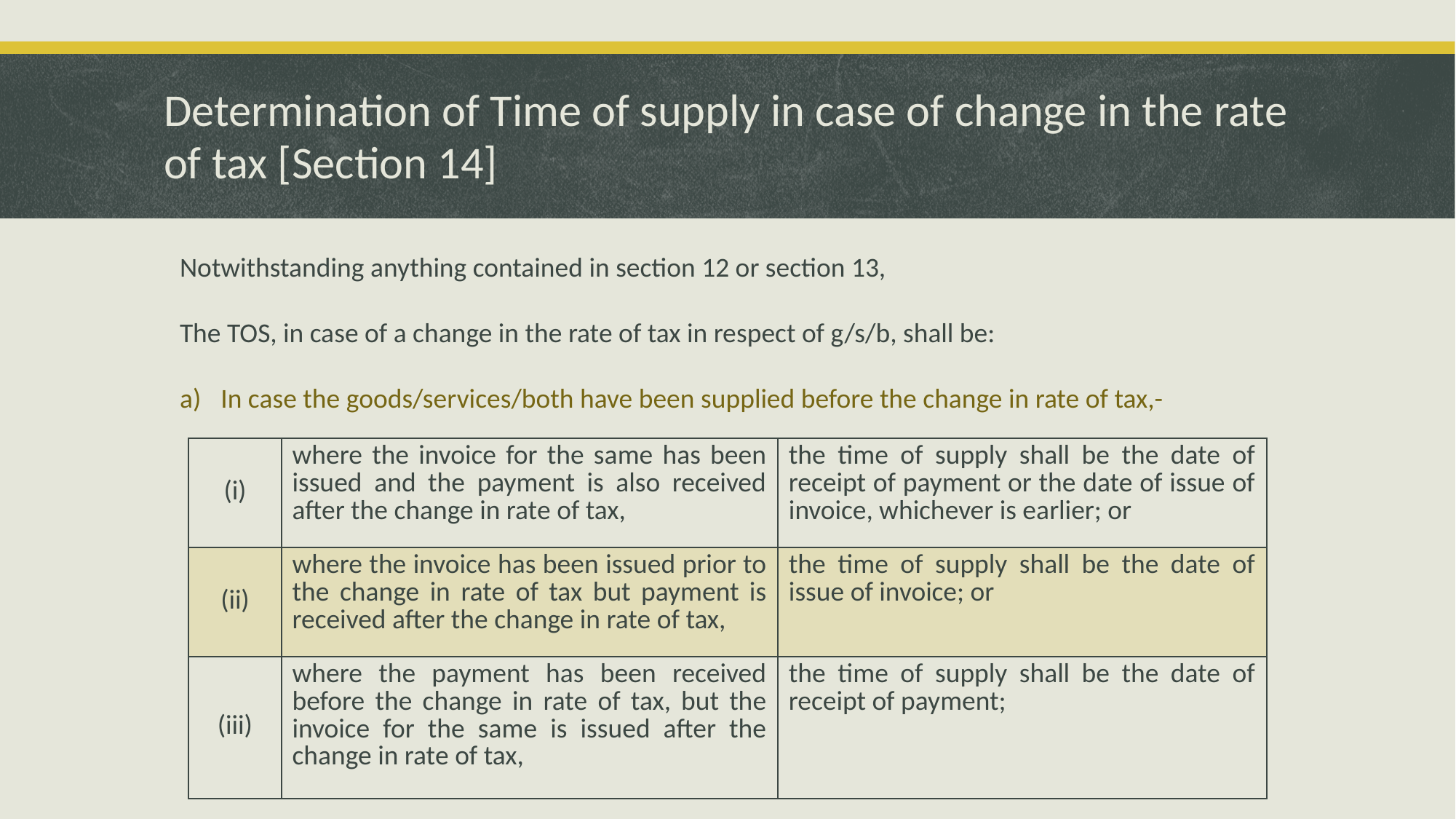

# Determination of Time of supply in case of change in the rate of tax [Section 14]
Notwithstanding anything contained in section 12 or section 13,

The TOS, in case of a change in the rate of tax in respect of g/s/b, shall be:

In case the goods/services/both have been supplied before the change in rate of tax,-

| (i) | where the invoice for the same has been issued and the payment is also received after the change in rate of tax, | the time of supply shall be the date of receipt of payment or the date of issue of invoice, whichever is earlier; or |
| --- | --- | --- |
| (ii) | where the invoice has been issued prior to the change in rate of tax but payment is received after the change in rate of tax, | the time of supply shall be the date of issue of invoice; or |
| (iii) | where the payment has been received before the change in rate of tax, but the invoice for the same is issued after the change in rate of tax, | the time of supply shall be the date of receipt of payment; |